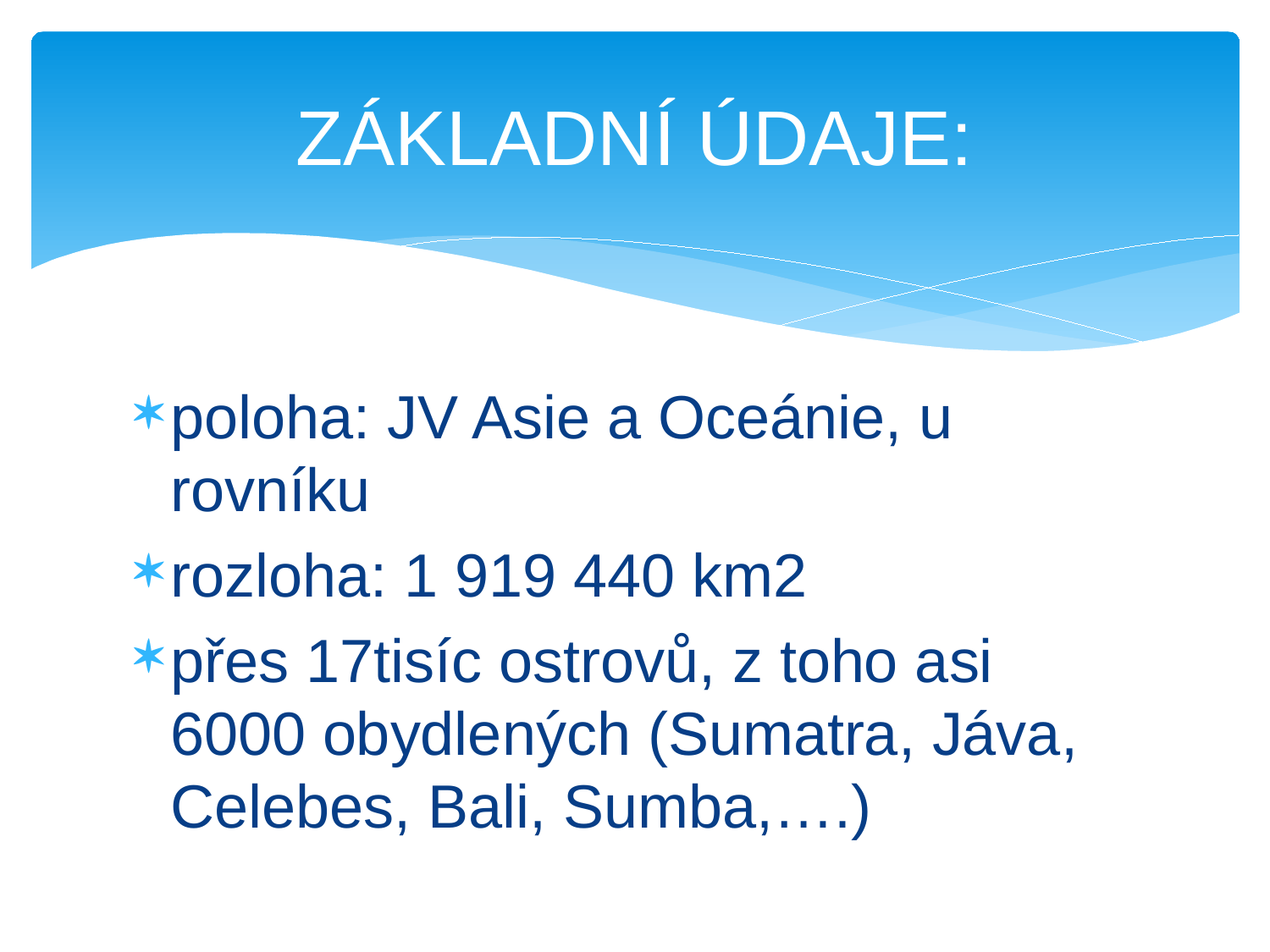

# ZÁKLADNÍ ÚDAJE:
poloha: JV Asie a Oceánie, u rovníku
rozloha: 1 919 440 km2
přes 17tisíc ostrovů, z toho asi 6000 obydlených (Sumatra, Jáva, Celebes, Bali, Sumba,….)